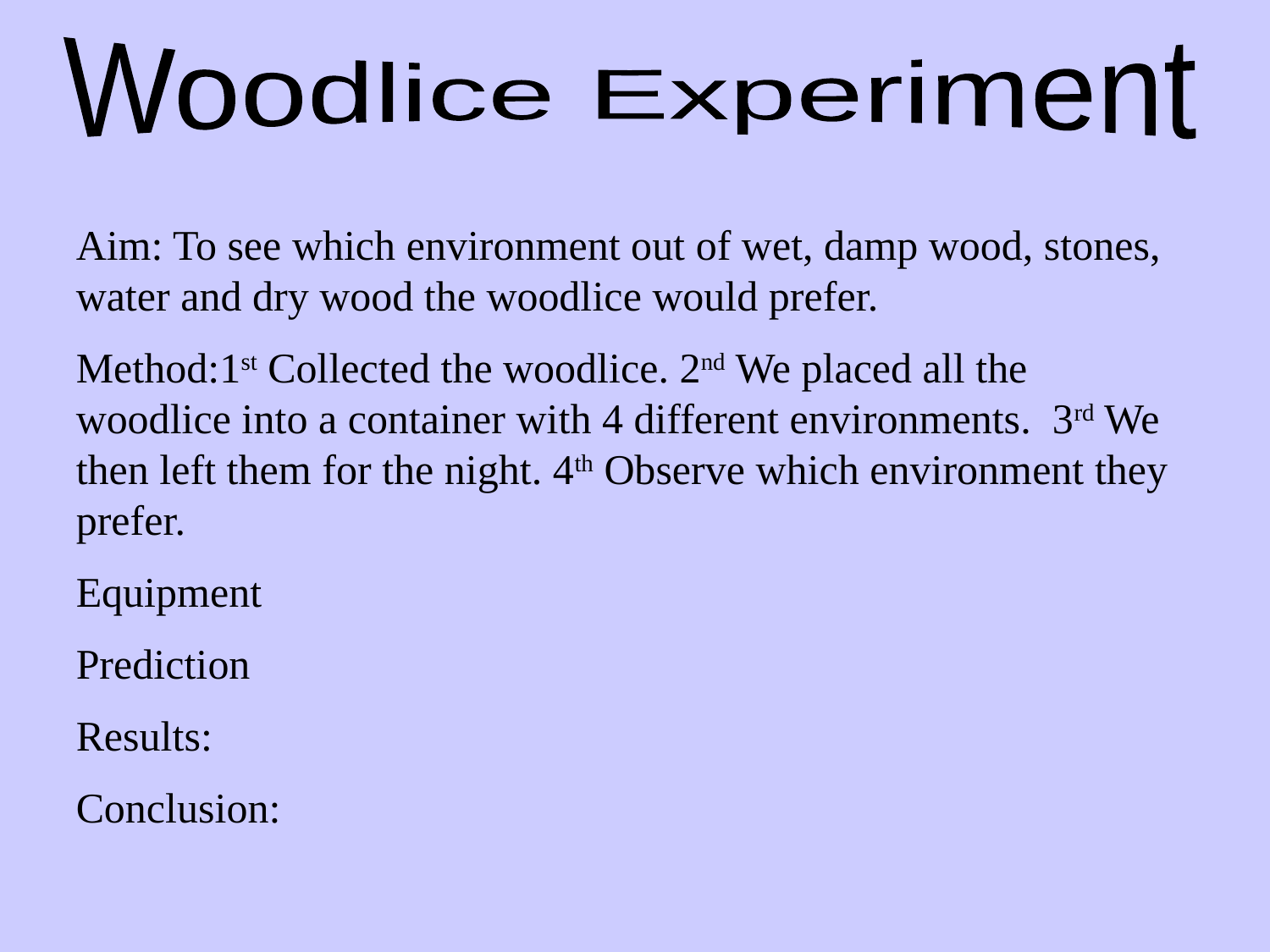

Woodlice Experiment
Aim: To see which environment out of wet, damp wood, stones, water and dry wood the woodlice would prefer.
Method:1st Collected the woodlice. 2nd We placed all the woodlice into a container with 4 different environments.  3rd We then left them for the night. 4th Observe which environment they prefer.
Equipment
Prediction
Results:
Conclusion: